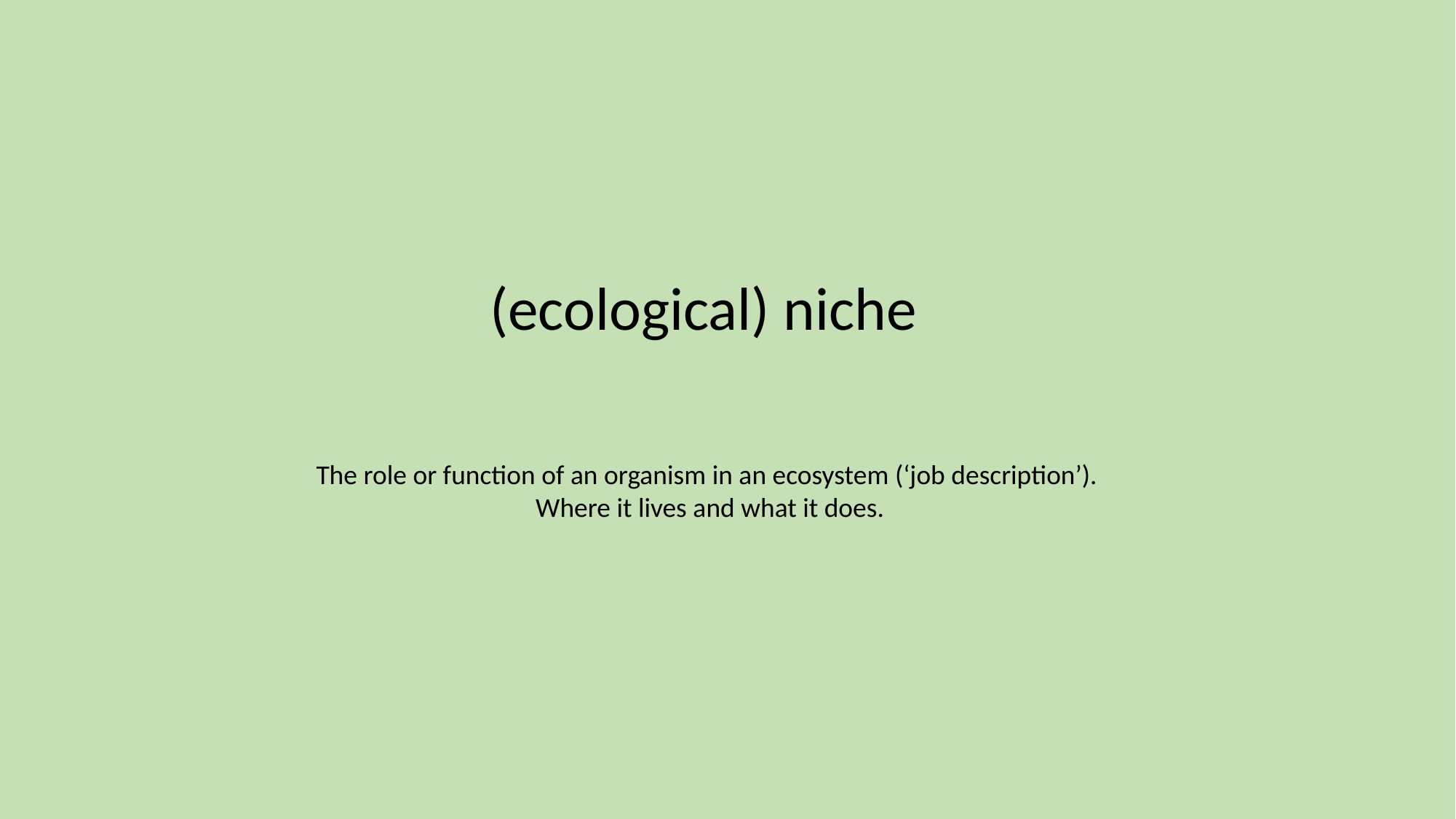

(ecological) niche
The role or function of an organism in an ecosystem (‘job description’).
Where it lives and what it does.